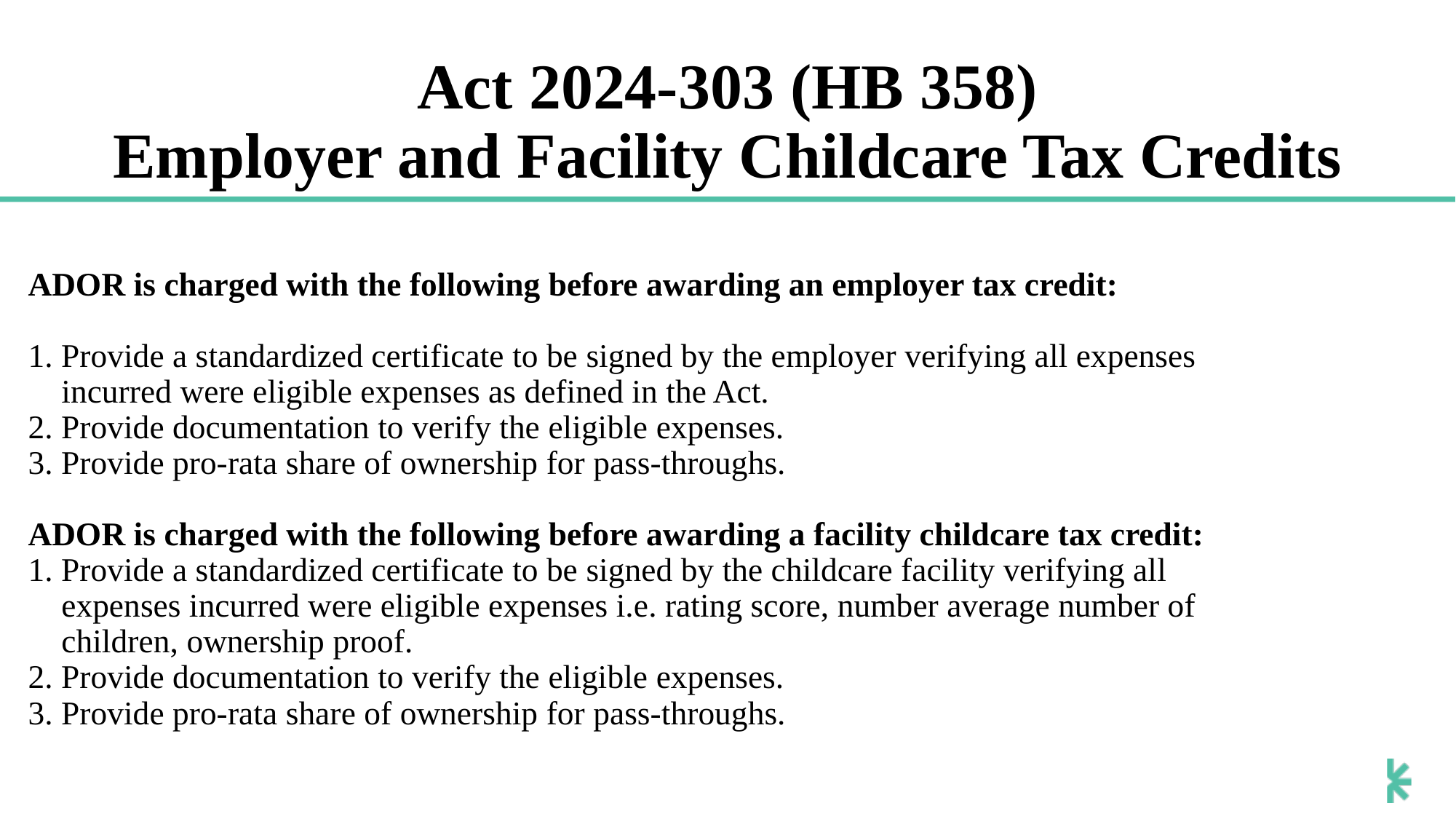

# Act 2024-303 (HB 358) Employer and Facility Childcare Tax Credits
ADOR is charged with the following before awarding an employer tax credit:
1. Provide a standardized certificate to be signed by the employer verifying all expenses
    incurred were eligible expenses as defined in the Act.
2. Provide documentation to verify the eligible expenses.
3. Provide pro-rata share of ownership for pass-throughs.
ADOR is charged with the following before awarding a facility childcare tax credit:
1. Provide a standardized certificate to be signed by the childcare facility verifying all
    expenses incurred were eligible expenses i.e. rating score, number average number of
    children, ownership proof.
2. Provide documentation to verify the eligible expenses.
3. Provide pro-rata share of ownership for pass-throughs.